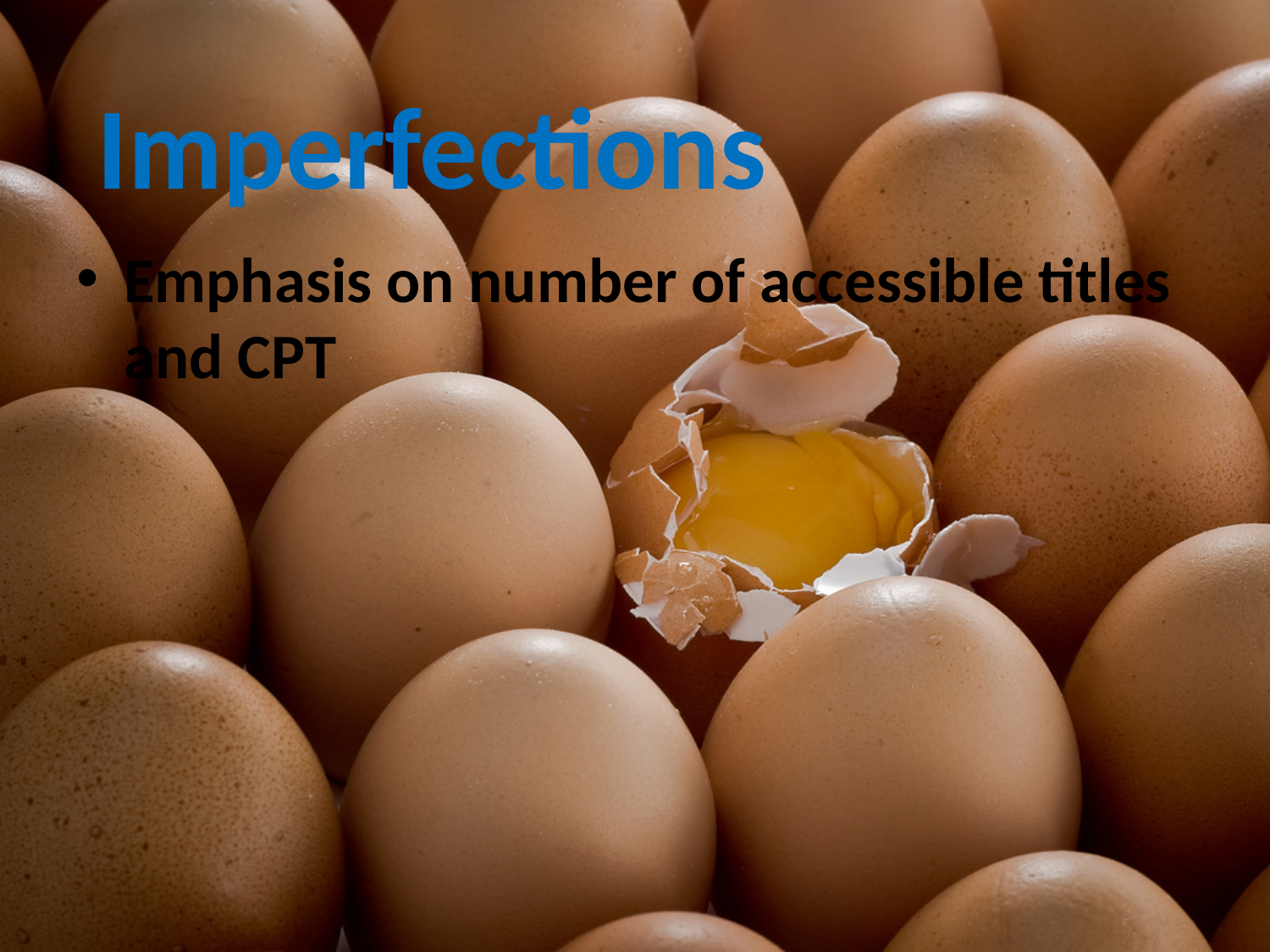

Imperfections
Emphasis on number of accessible titles and CPT